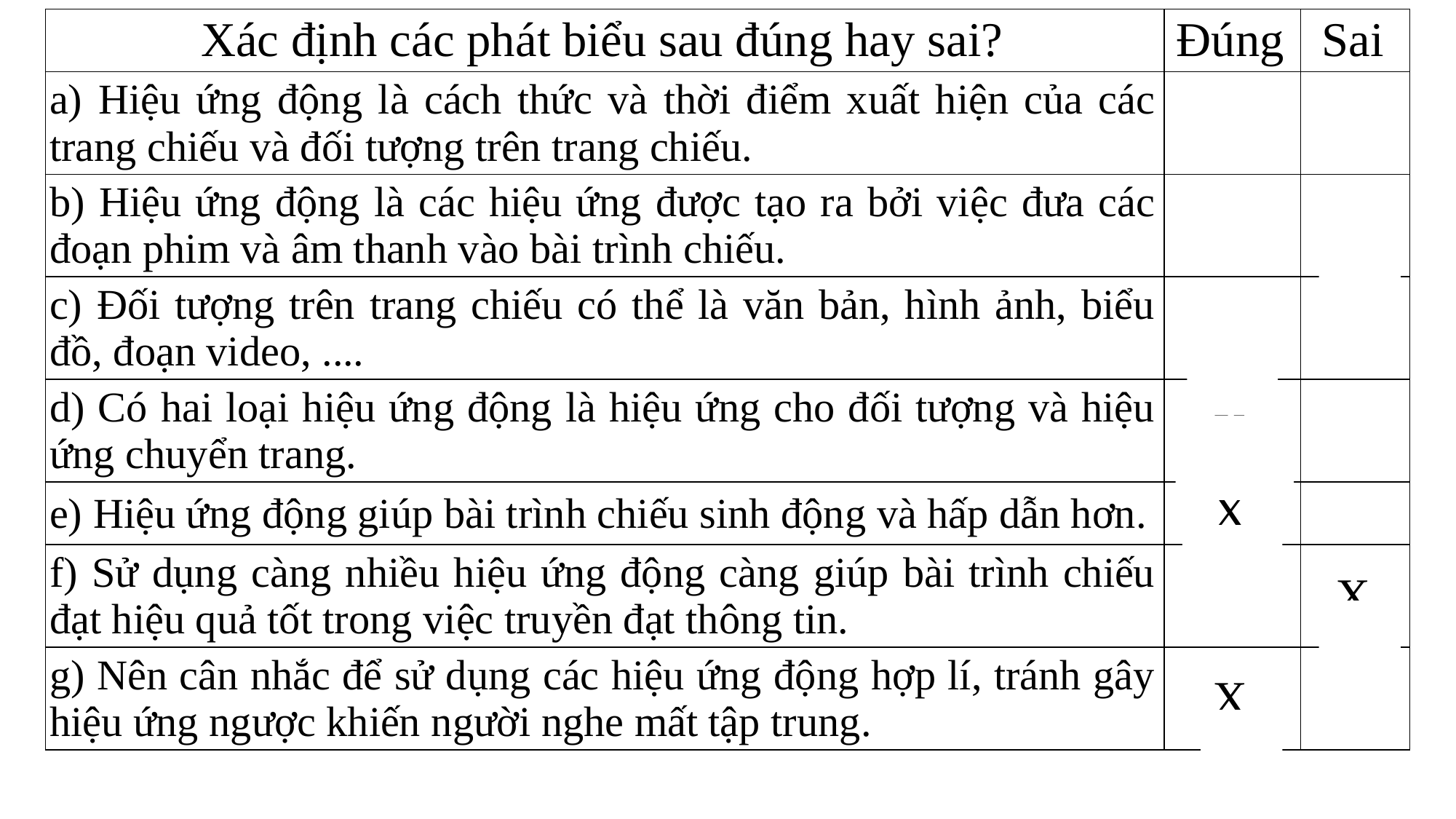

| Xác định các phát biểu sau đúng hay sai? | Đúng | Sai |
| --- | --- | --- |
| a) Hiệu ứng động là cách thức và thời điểm xuất hiện của các trang chiếu và đối tượng trên trang chiếu. | X |  |
| b) Hiệu ứng động là các hiệu ứng được tạo ra bởi việc đưa các đoạn phim và âm thanh vào bài trình chiếu. |  | X |
| c) Đối tượng trên trang chiếu có thể là văn bản, hình ảnh, biểu đồ, đoạn video, .... | X |  |
| d) Có hai loại hiệu ứng động là hiệu ứng cho đối tượng và hiệu ứng chuyển trang. | X |  |
| e) Hiệu ứng động giúp bài trình chiếu sinh động và hấp dẫn hơn. | X |  |
| f) Sử dụng càng nhiều hiệu ứng động càng giúp bài trình chiếu đạt hiệu quả tốt trong việc truyền đạt thông tin. |  | X |
| g) Nên cân nhắc để sử dụng các hiệu ứng động hợp lí, tránh gây hiệu ứng ngược khiến người nghe mất tập trung. | X |  |